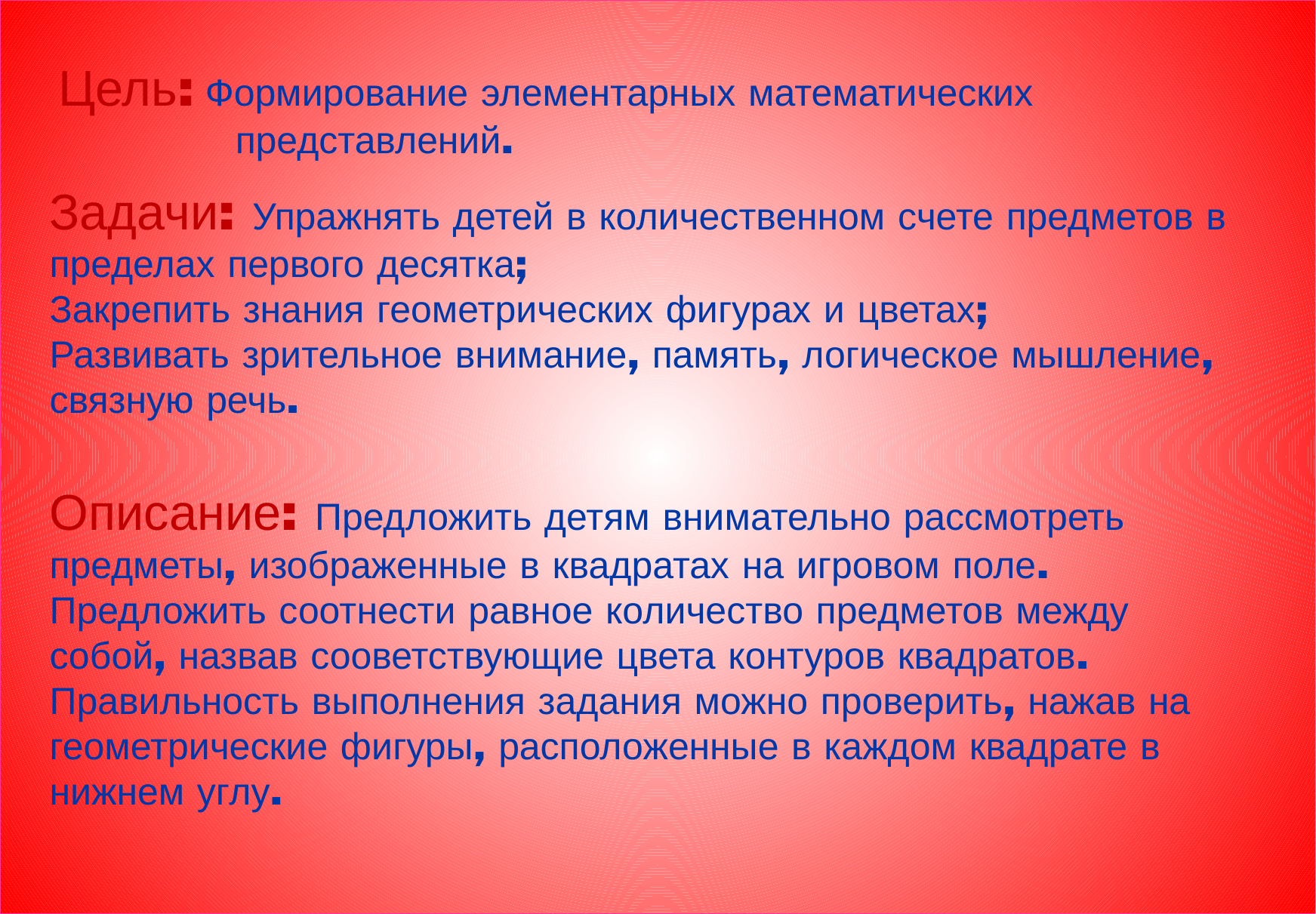

Цель: Формирование элементарных математических
              представлений.
Задачи: Упражнять детей в количественном счете предметов в пределах первого десятка;
Закрепить знания геометрических фигурах и цветах;
Развивать зрительное внимание, память, логическое мышление, связную речь.
Описание: Предложить детям внимательно рассмотреть  предметы, изображенные в квадратах на игровом поле. Предложить соотнести равное количество предметов между собой, назвав сооветствующие цвета контуров квадратов.
Правильность выполнения задания можно проверить, нажав на геометрические фигуры, расположенные в каждом квадрате в нижнем углу.